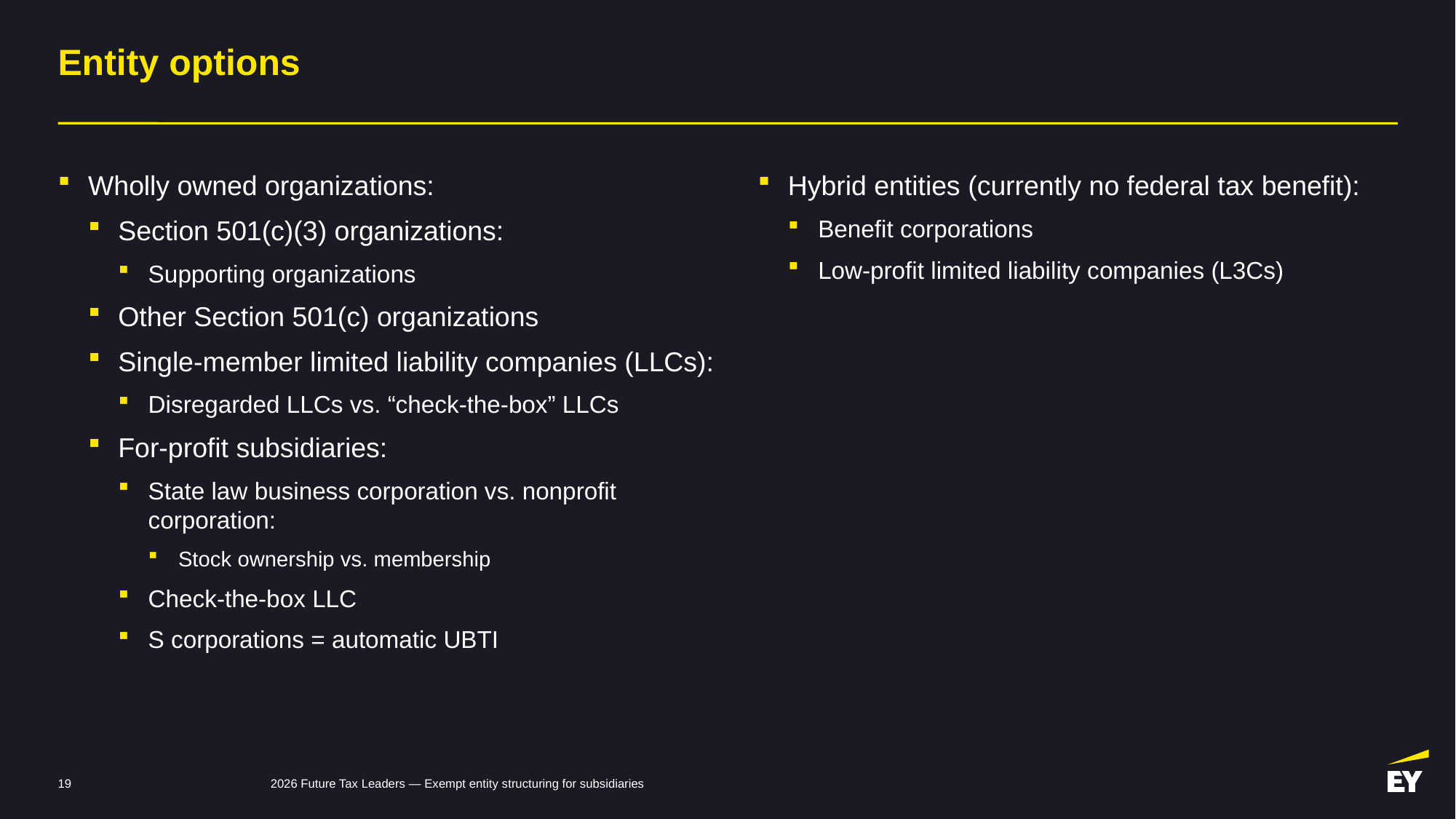

# Entity options
Wholly owned organizations:
Section 501(c)(3) organizations:
Supporting organizations
Other Section 501(c) organizations
Single-member limited liability companies (LLCs):
Disregarded LLCs vs. “check-the-box” LLCs
For-profit subsidiaries:
State law business corporation vs. nonprofit corporation:
Stock ownership vs. membership
Check-the-box LLC
S corporations = automatic UBTI

Hybrid entities (currently no federal tax benefit):
Benefit corporations
Low-profit limited liability companies (L3Cs)
19